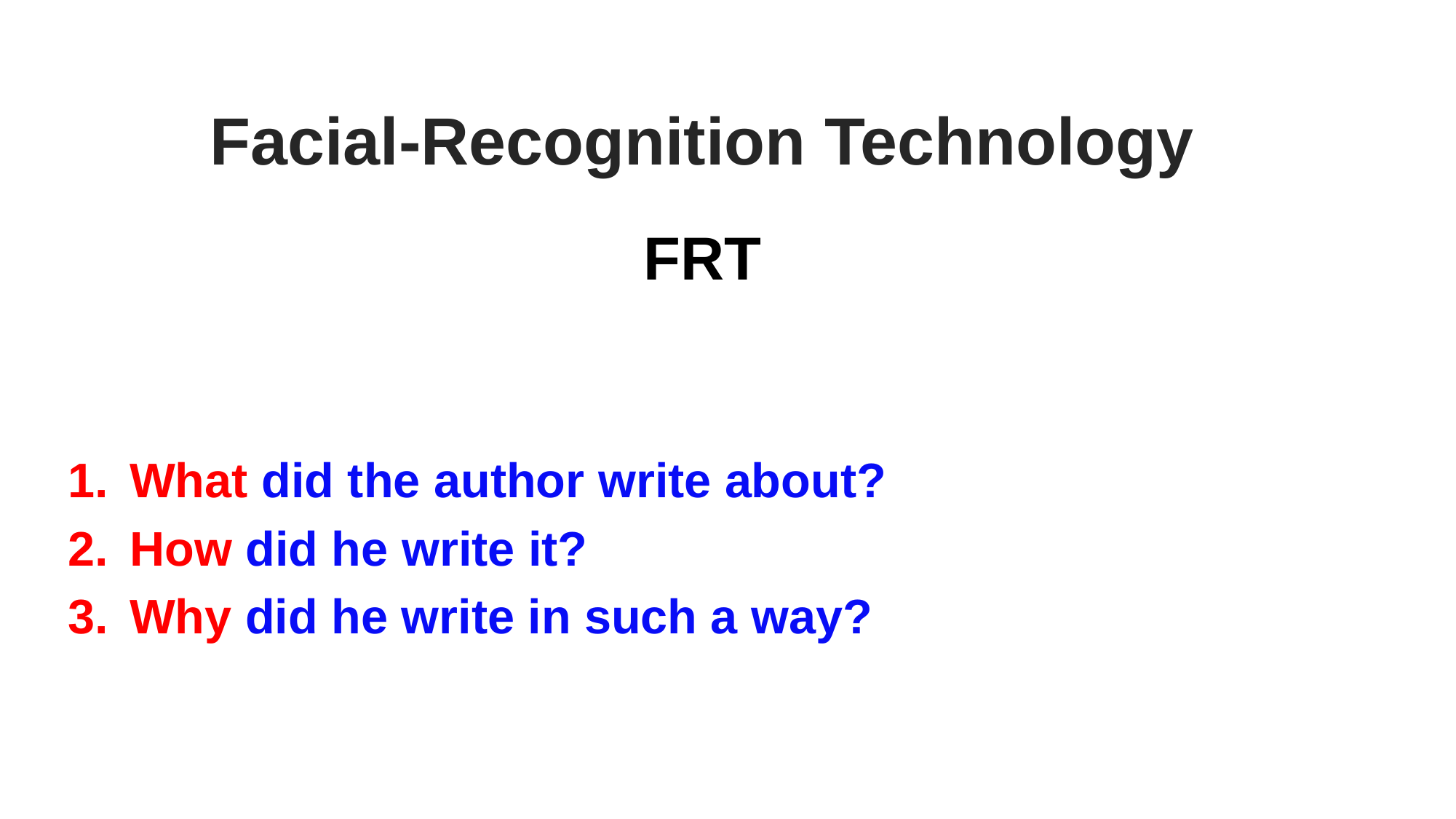

Facial-Recognition Technology
FRT

What did the author write about?
How did he write it?
Why did he write in such a way?